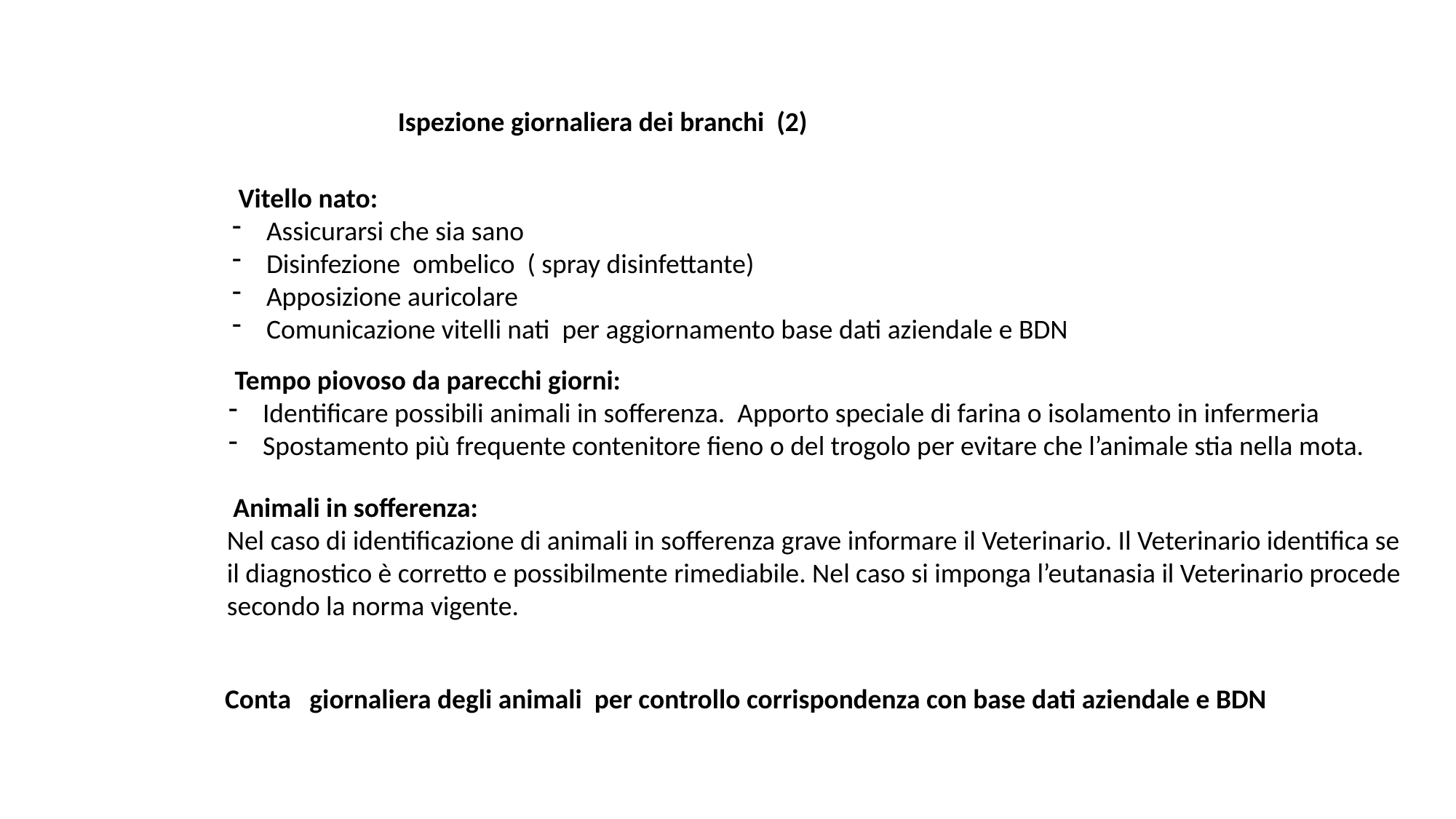

Ispezione giornaliera dei branchi  (2)
 Vitello nato:
Assicurarsi che sia sano
Disinfezione  ombelico  ( spray disinfettante)
Apposizione auricolare
Comunicazione vitelli nati  per aggiornamento base dati aziendale e BDN
 Tempo piovoso da parecchi giorni:
Identificare possibili animali in sofferenza.  Apporto speciale di farina o isolamento in infermeria
Spostamento più frequente contenitore fieno o del trogolo per evitare che l’animale stia nella mota.
 Animali in sofferenza:
Nel caso di identificazione di animali in sofferenza grave informare il Veterinario. Il Veterinario identifica se il diagnostico è corretto e possibilmente rimediabile. Nel caso si imponga l’eutanasia il Veterinario procede secondo la norma vigente.
Conta   giornaliera degli animali  per controllo corrispondenza con base dati aziendale e BDN